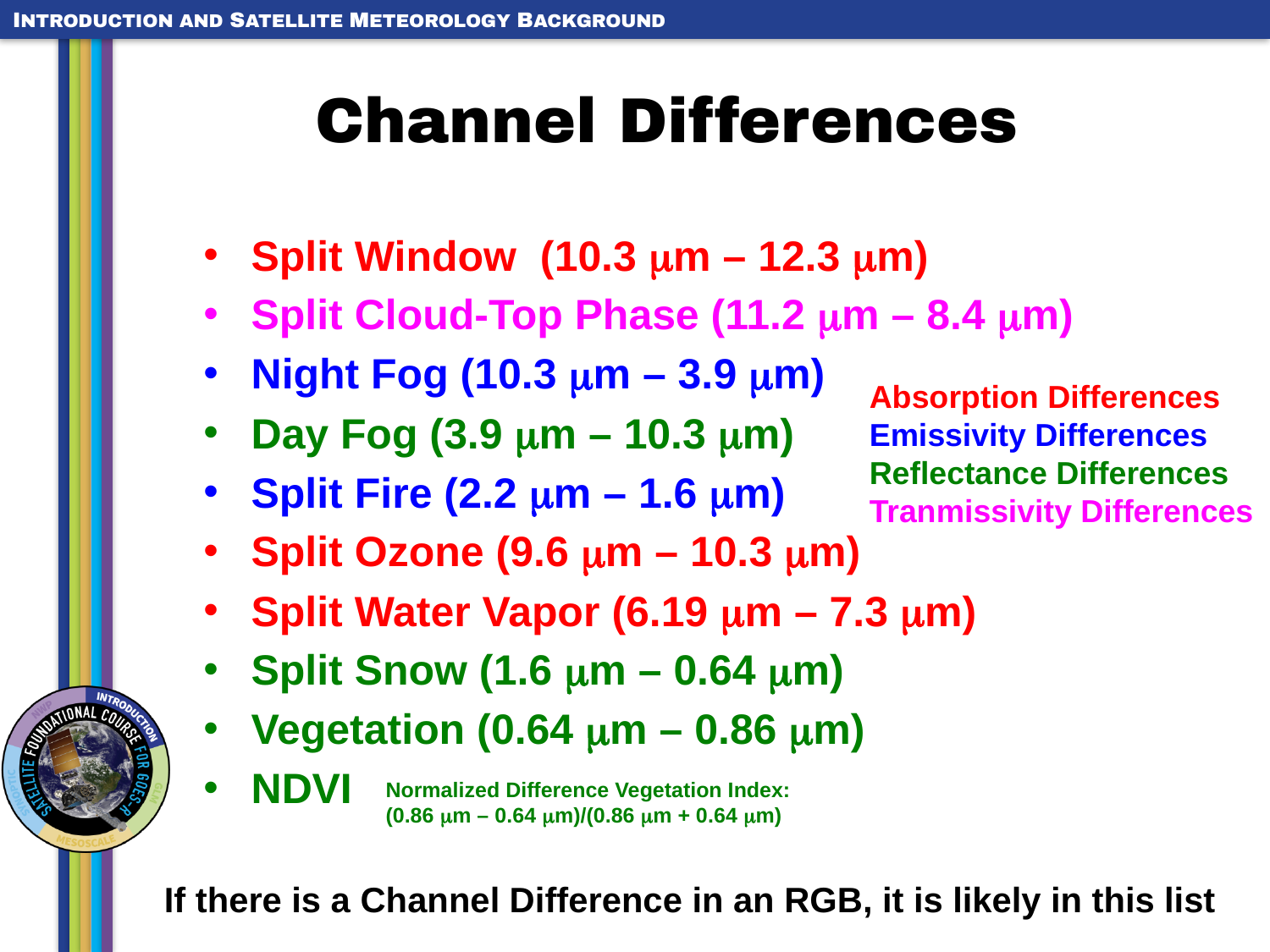

# Channel Differences
Split Window  (10.3 μm – 12.3 μm)
Split Cloud-Top Phase (11.2 μm – 8.4 μm)
Night Fog (10.3 μm – 3.9 μm)
Day Fog (3.9 μm – 10.3 μm)
Split Fire (2.2 μm – 1.6 μm)
Split Ozone (9.6 μm – 10.3 μm)
Split Water Vapor (6.19 μm – 7.3 μm)
Split Snow (1.6 μm – 0.64 μm)
Vegetation (0.64 μm – 0.86 μm)
NDVI
Absorption Differences
Emissivity Differences
Reflectance Differences
Tranmissivity Differences
Normalized Difference Vegetation Index:
(0.86 μm – 0.64 μm)/(0.86 μm + 0.64 μm)
If there is a Channel Difference in an RGB, it is likely in this list